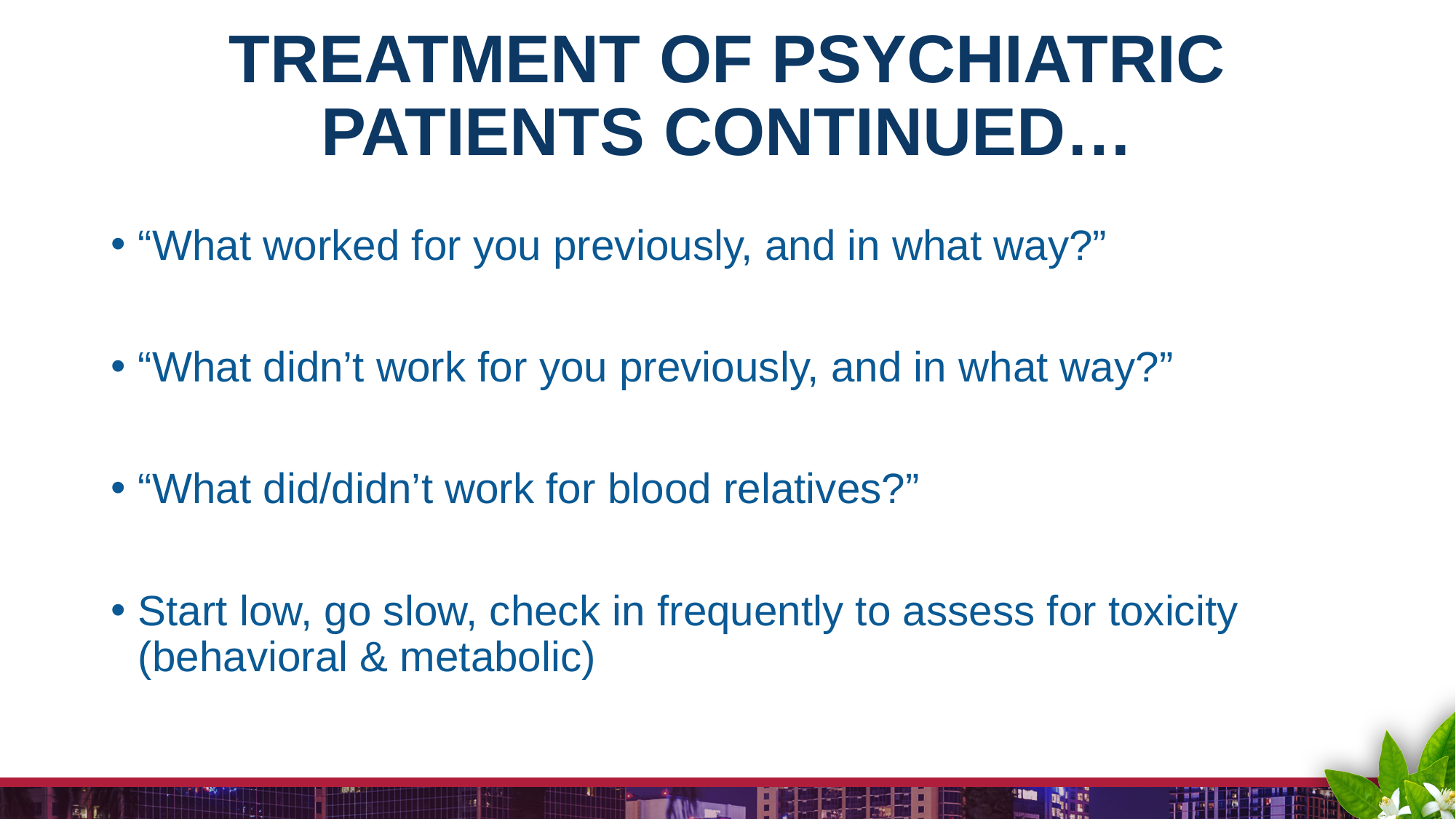

# Treatment of Psychiatric patients continued…
“What worked for you previously, and in what way?”

“What didn’t work for you previously, and in what way?”

“What did/didn’t work for blood relatives?”

Start low, go slow, check in frequently to assess for toxicity (behavioral & metabolic)